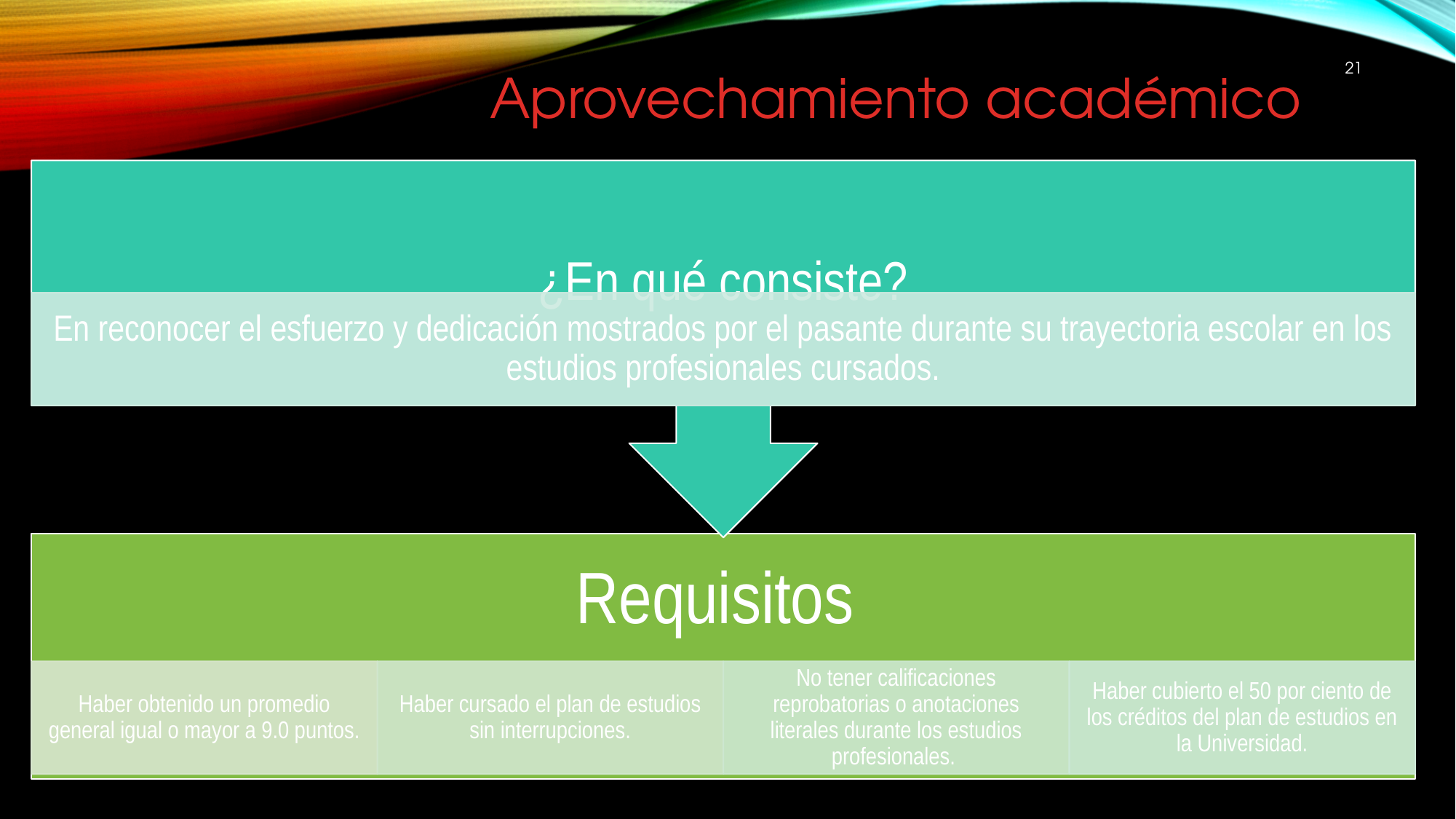

# Aprovechamiento académico
21
Requisitos
Haber obtenido un promedio general igual o mayor a 9.0 puntos.
Haber cursado el plan de estudios sin interrupciones.
No tener calificaciones reprobatorias o anotaciones literales durante los estudios profesionales.
Haber cubierto el 50 por ciento de los créditos del plan de estudios en la Universidad.
¿En qué consiste?
En reconocer el esfuerzo y dedicación mostrados por el pasante durante su trayectoria escolar en los estudios profesionales cursados.